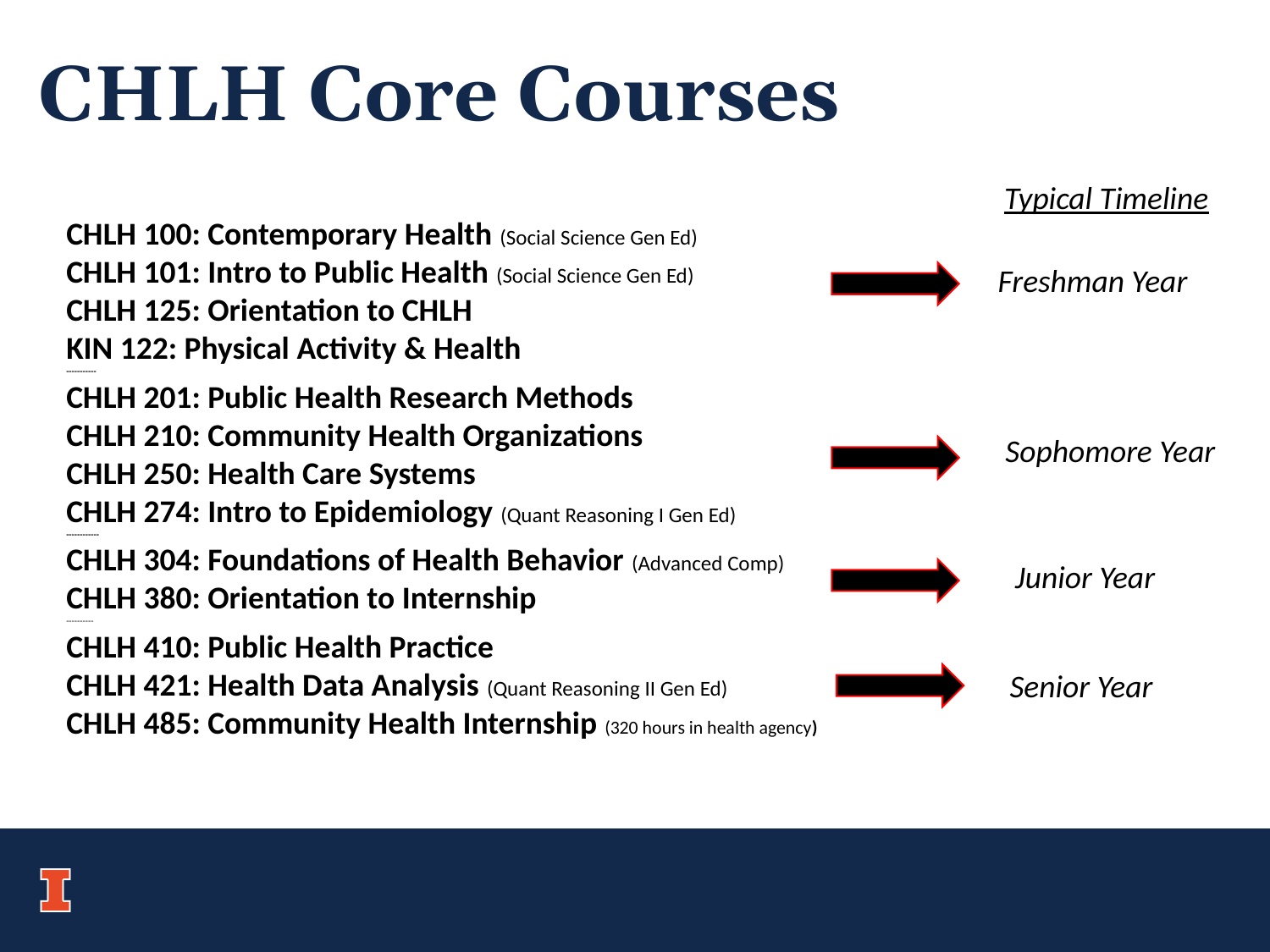

# CHLH Core Courses
Typical Timeline
CHLH 100: Contemporary Health (Social Science Gen Ed)
CHLH 101: Intro to Public Health (Social Science Gen Ed)
CHLH 125: Orientation to CHLH
KIN 122: Physical Activity & Health
-----------
CHLH 201: Public Health Research Methods
CHLH 210: Community Health Organizations
CHLH 250: Health Care Systems
CHLH 274: Intro to Epidemiology (Quant Reasoning I Gen Ed)
------------
CHLH 304: Foundations of Health Behavior (Advanced Comp)
CHLH 380: Orientation to Internship
----------
CHLH 410: Public Health Practice
CHLH 421: Health Data Analysis (Quant Reasoning II Gen Ed)
CHLH 485: Community Health Internship (320 hours in health agency)
Freshman Year

Sophomore Year

Junior Year

Senior Year